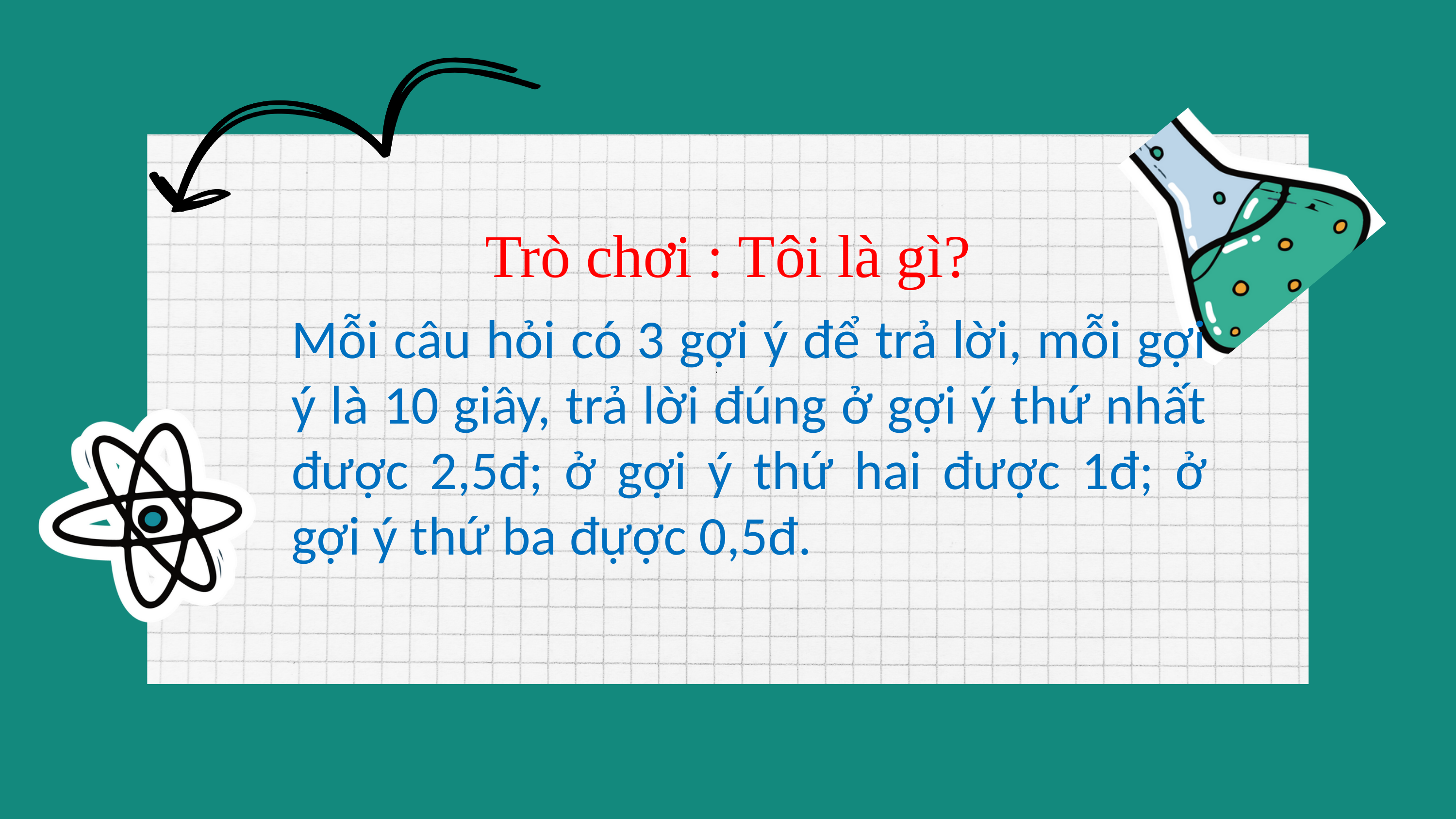

Trò chơi : Tôi là gì?
Mỗi câu hỏi có 3 gợi ý để trả lời, mỗi gợi ý là 10 giây, trả lời đúng ở gợi ý thứ nhất được 2,5đ; ở gợi ý thứ hai được 1đ; ở gợi ý thứ ba đựợc 0,5đ.